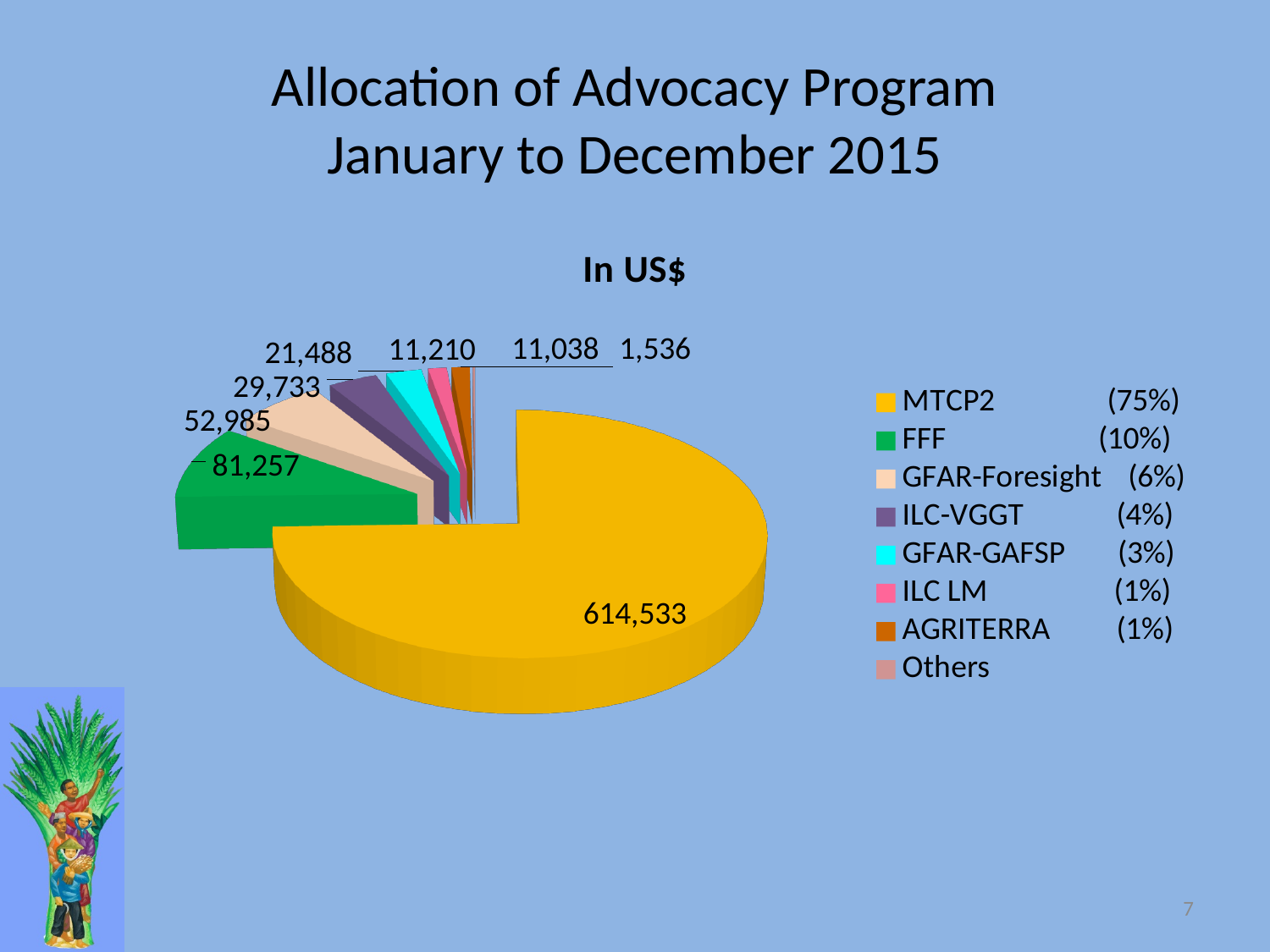

# Allocation of Advocacy Program January to December 2015

[unsupported chart]

7